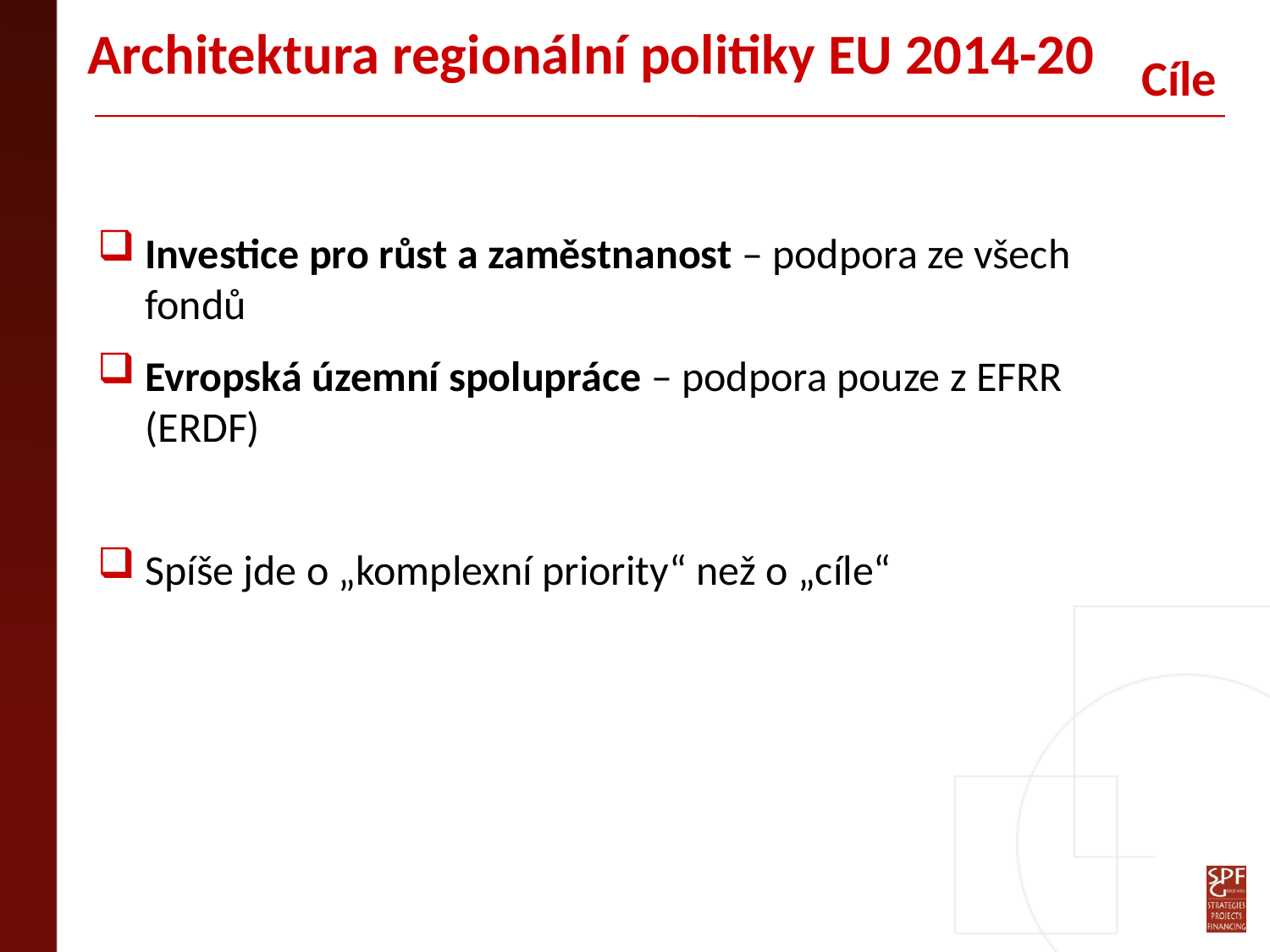

# Architektura regionální politiky EU 2014-20
Cíle

Investice pro růst a zaměstnanost – podpora ze všech fondů
Evropská územní spolupráce – podpora pouze z EFRR (ERDF)

Spíše jde o „komplexní priority“ než o „cíle“